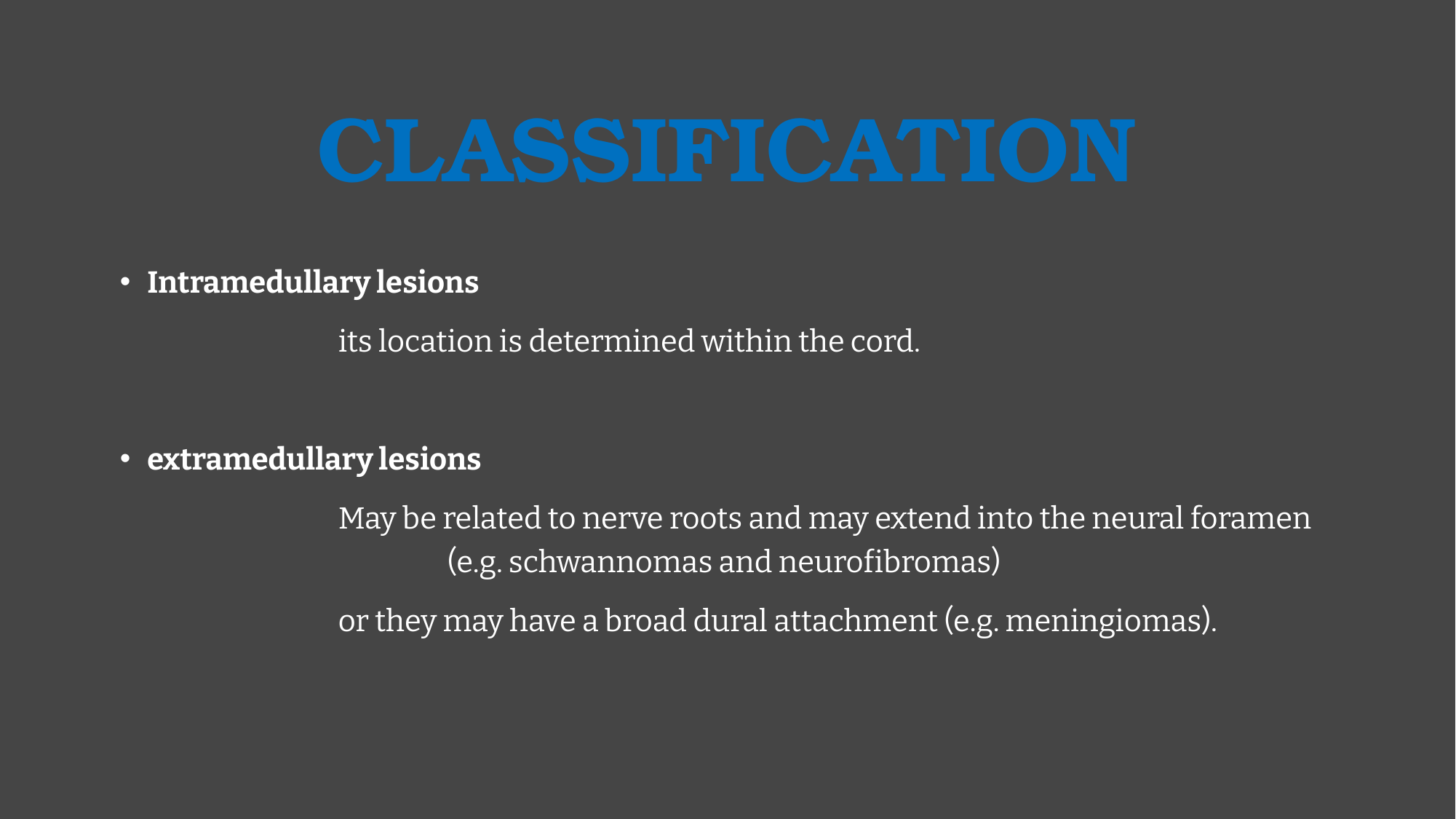

# Classification
Intramedullary lesions
		its location is determined within the cord.

extramedullary lesions
		May be related to nerve roots and may extend into the neural foramen 				(e.g. schwannomas and neurofibromas)
		or they may have a broad dural attachment (e.g. meningiomas).